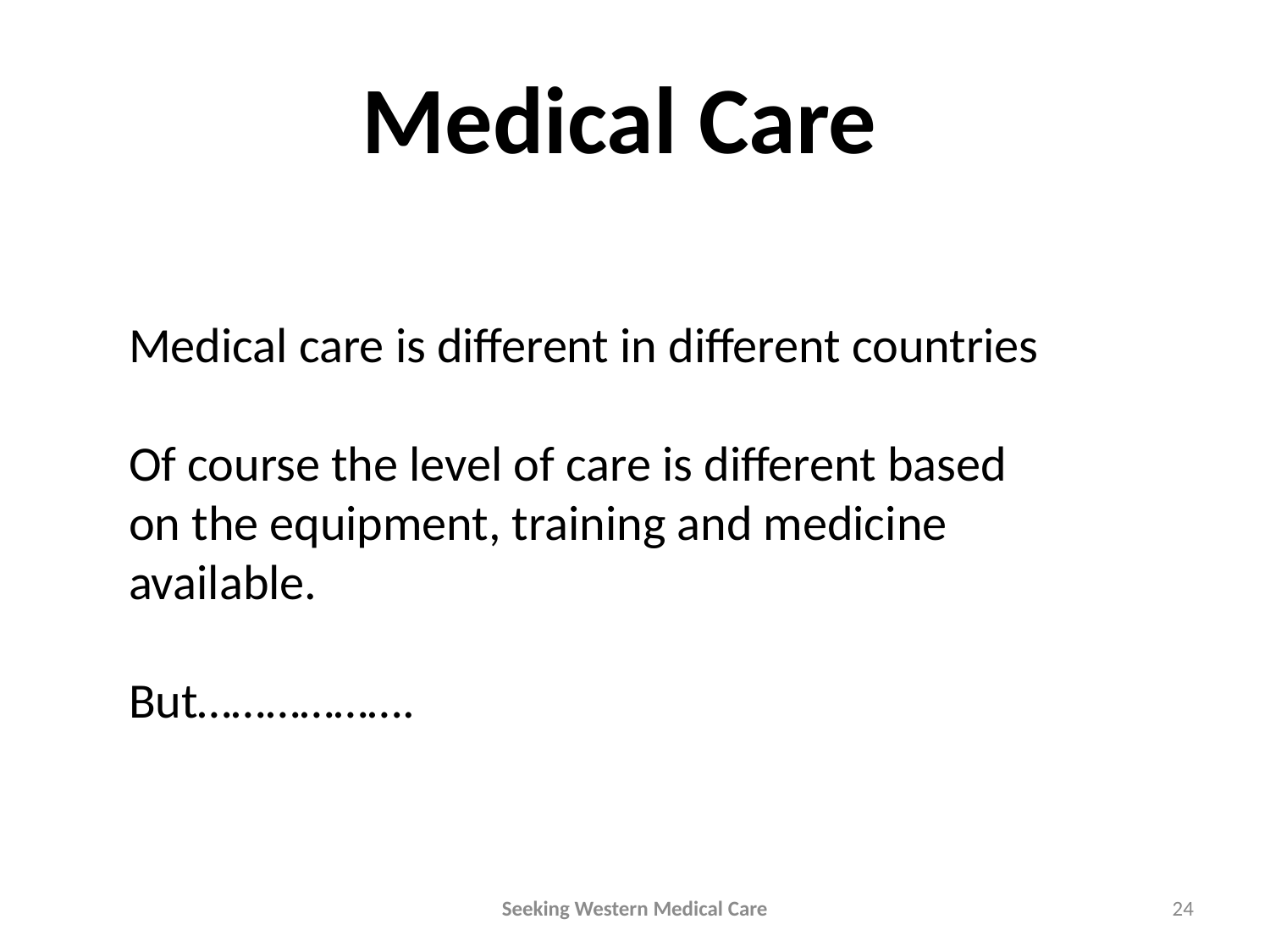

Medical Care
Medical care is different in different countries

Of course the level of care is different based on the equipment, training and medicine available.

But……………….
Seeking Western Medical Care
24